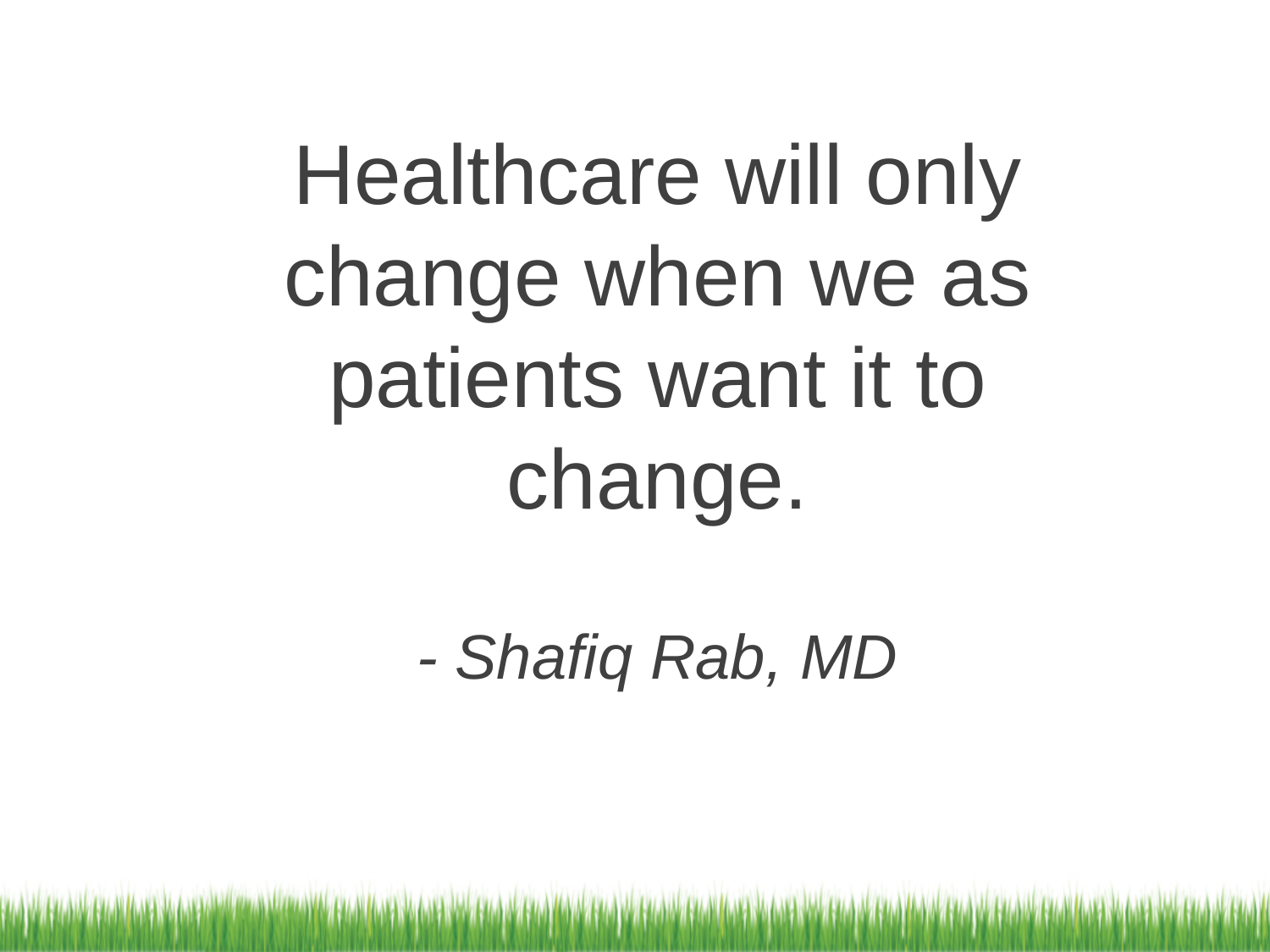

# Healthcare will only change when we as patients want it to change. - Shafiq Rab, MD